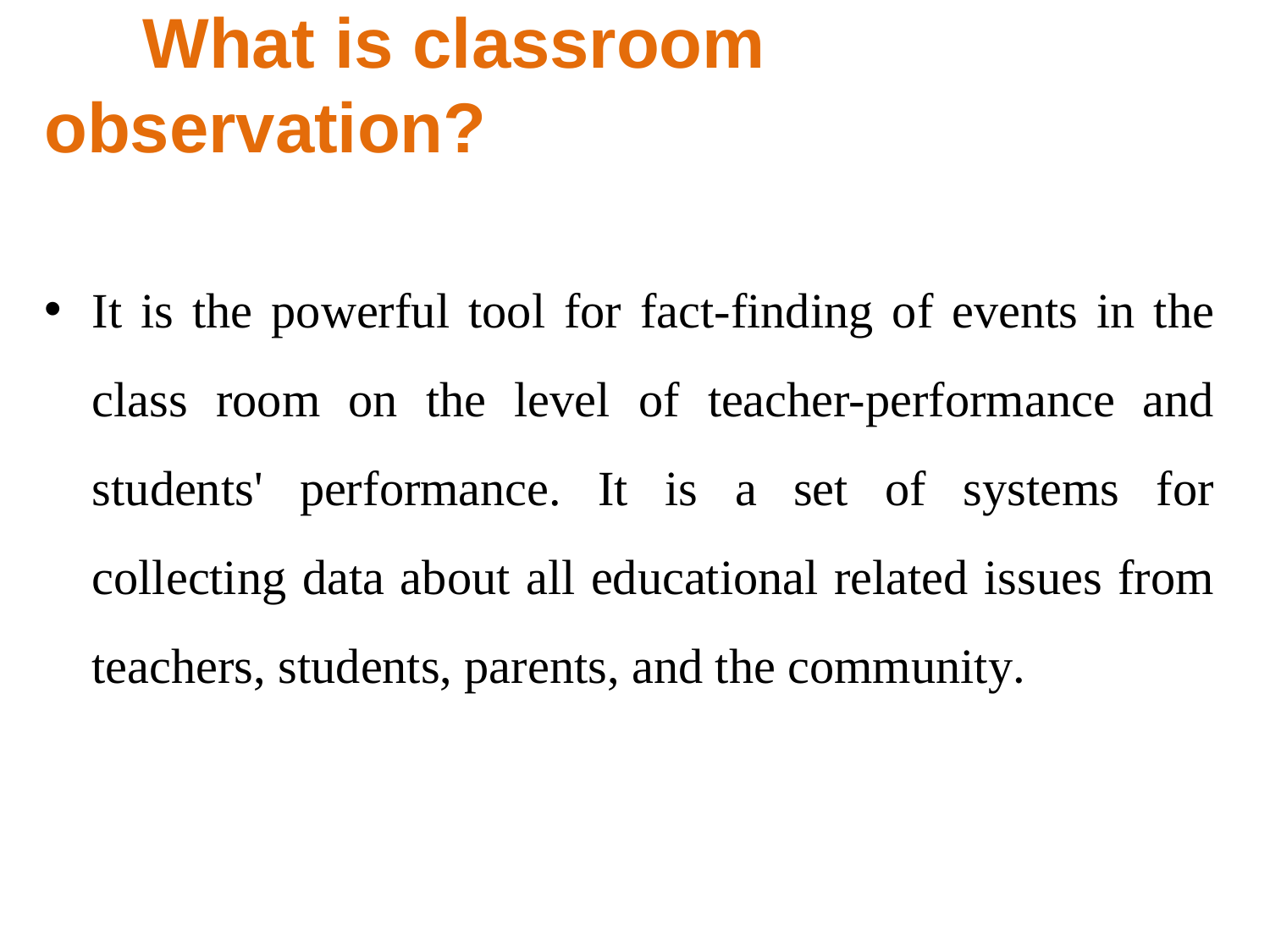

# What is classroom observation?

It is the powerful tool for fact-finding of events in the class room on the level of teacher-performance and students' performance. It is a set of systems for collecting data about all educational related issues from teachers, students, parents, and the community.